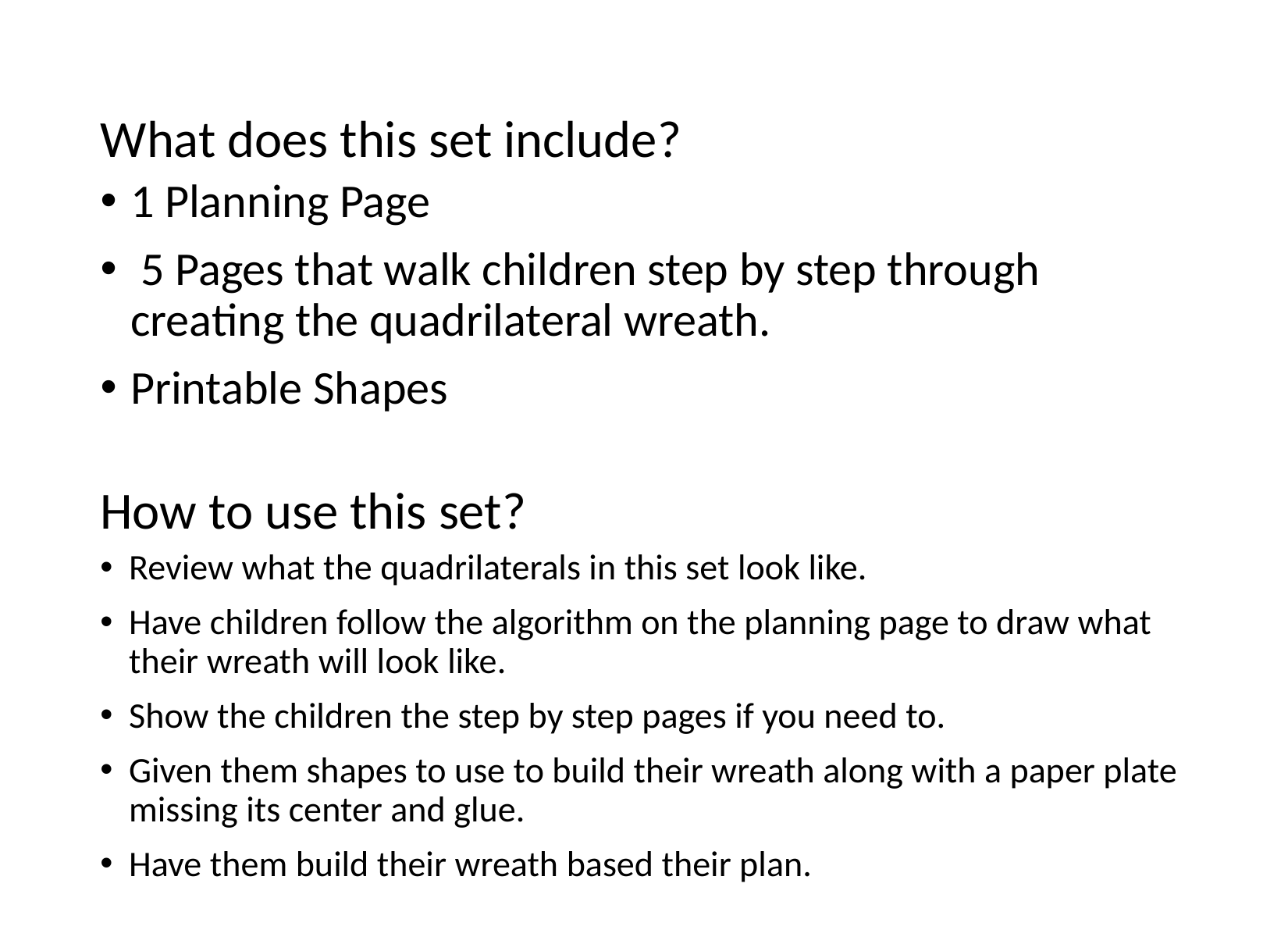

# What does this set include?
1 Planning Page
 5 Pages that walk children step by step through creating the quadrilateral wreath.
Printable Shapes

How to use this set?
Review what the quadrilaterals in this set look like.
Have children follow the algorithm on the planning page to draw what their wreath will look like.
Show the children the step by step pages if you need to.
Given them shapes to use to build their wreath along with a paper plate missing its center and glue.
Have them build their wreath based their plan.